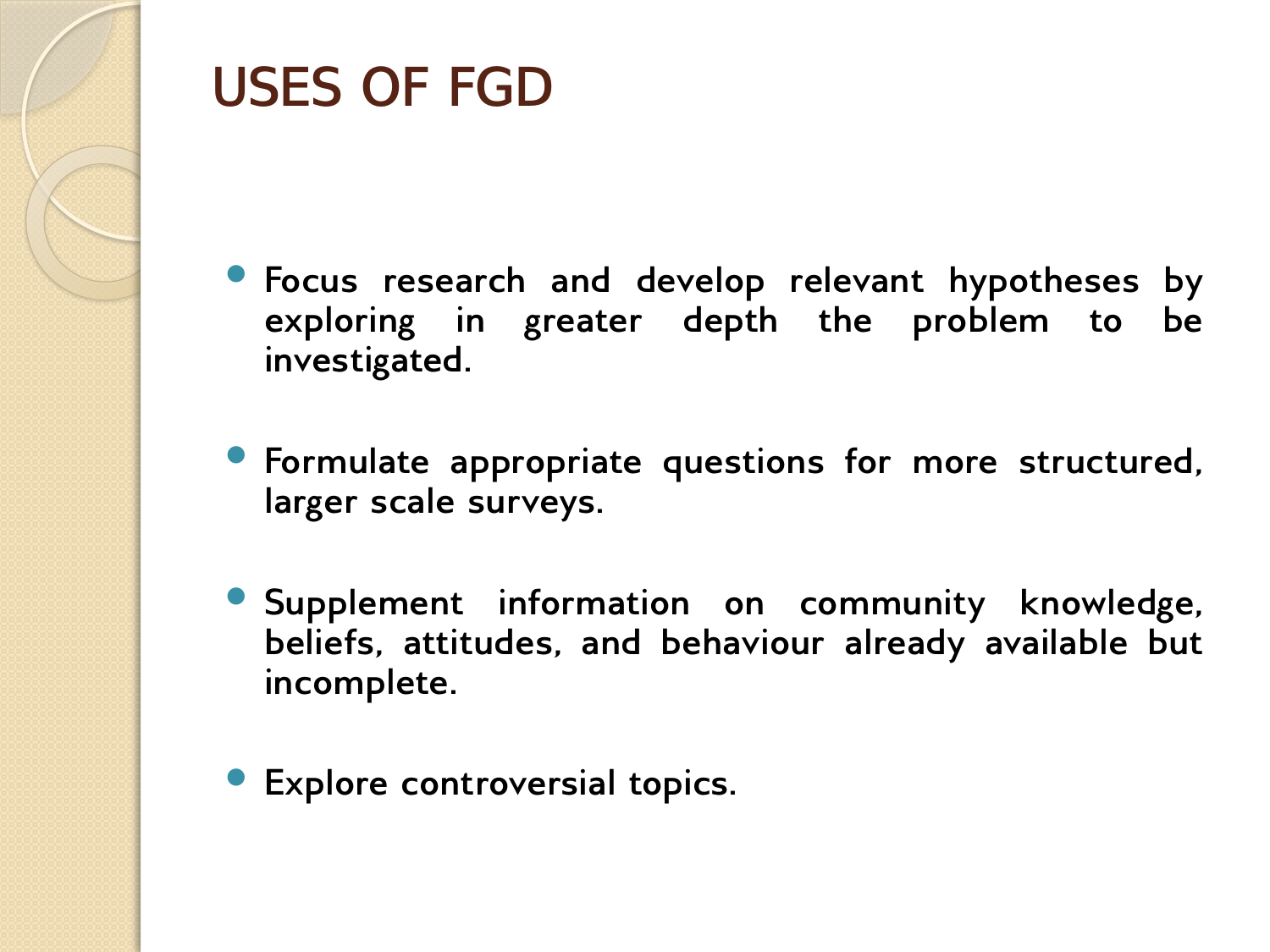

# USES OF FGD
Focus research and develop relevant hypotheses by exploring in greater depth the problem to be investigated.

Formulate appropriate questions for more structured, larger scale surveys.

Supplement information on community knowledge, beliefs, attitudes, and behaviour already available but incomplete.

Explore controversial topics.